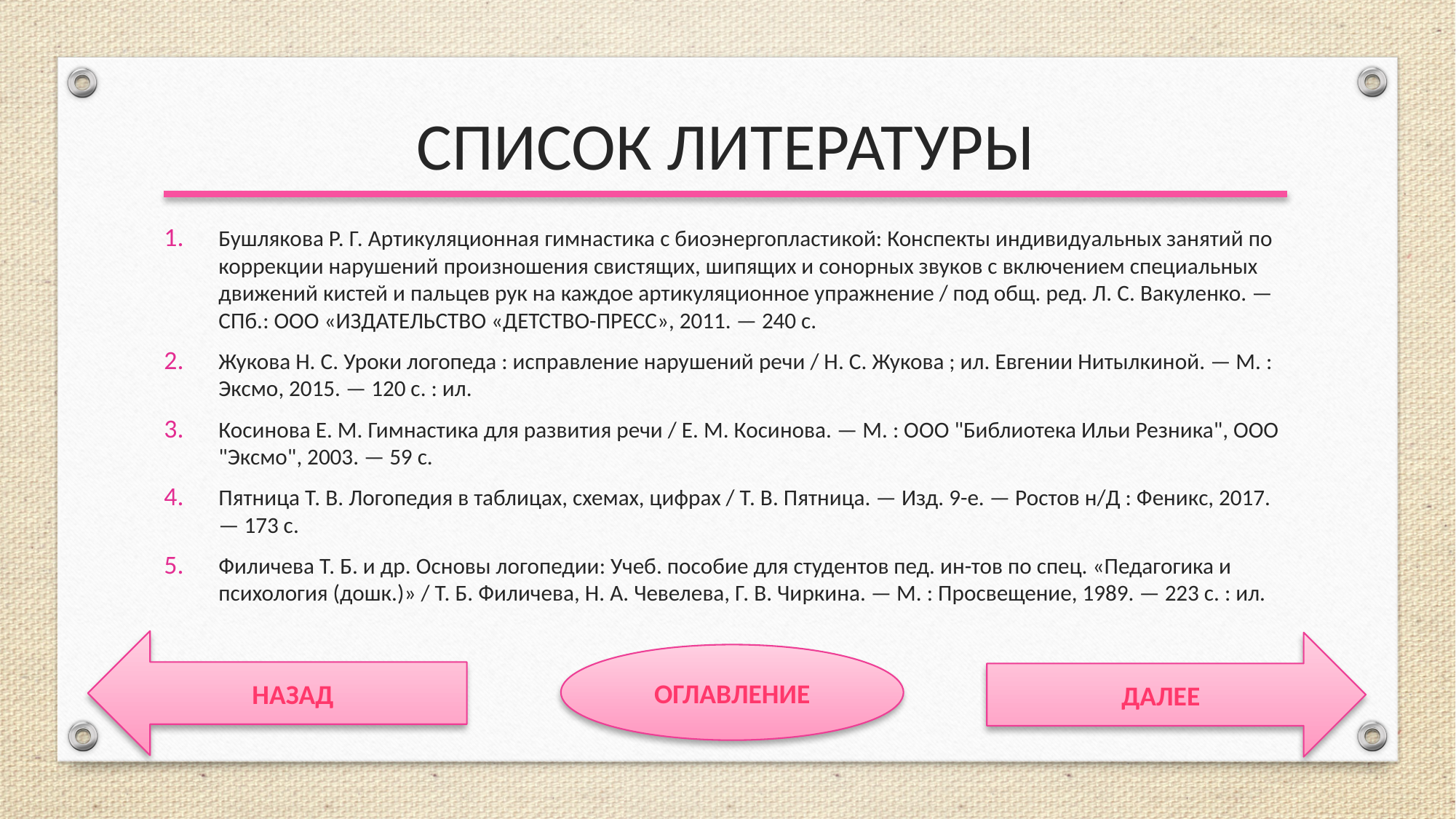

СПИСОК ЛИТЕРАТУРЫ
Бушлякова Р. Г. Артикуляционная гимнастика с биоэнергопластикой: Конспекты индивидуальных занятий по коррекции нарушений произношения свистящих, шипящих и сонорных звуков с включением специальных движений кистей и пальцев рук на каждое артикуляционное упражнение / под общ. ред. Л. С. Вакуленко. — СПб.: ООО «ИЗДАТЕЛЬСТВО «ДЕТСТВО-ПРЕСС», 2011. — 240 с.
Жукова Н. С. Уроки логопеда : исправление нарушений речи / Н. С. Жукова ; ил. Евгении Нитылкиной. — М. : Эксмо, 2015. — 120 с. : ил.
Косинова Е. М. Гимнастика для развития речи / Е. М. Косинова. — М. : ООО "Библиотека Ильи Резника", ООО "Эксмо", 2003. — 59 с.
Пятница Т. В. Логопедия в таблицах, схемах, цифрах / Т. В. Пятница. — Изд. 9-е. — Ростов н/Д : Феникс, 2017. — 173 с.
Филичева Т. Б. и др. Основы логопедии: Учеб. пособие для студентов пед. ин-тов по спец. «Педагогика и психология (дошк.)» / Т. Б. Филичева, Н. А. Чевелева, Г. В. Чиркина. — М. : Просвещение, 1989. — 223 с. : ил.

НАЗАД
ДАЛЕЕ
ОГЛАВЛЕНИЕ